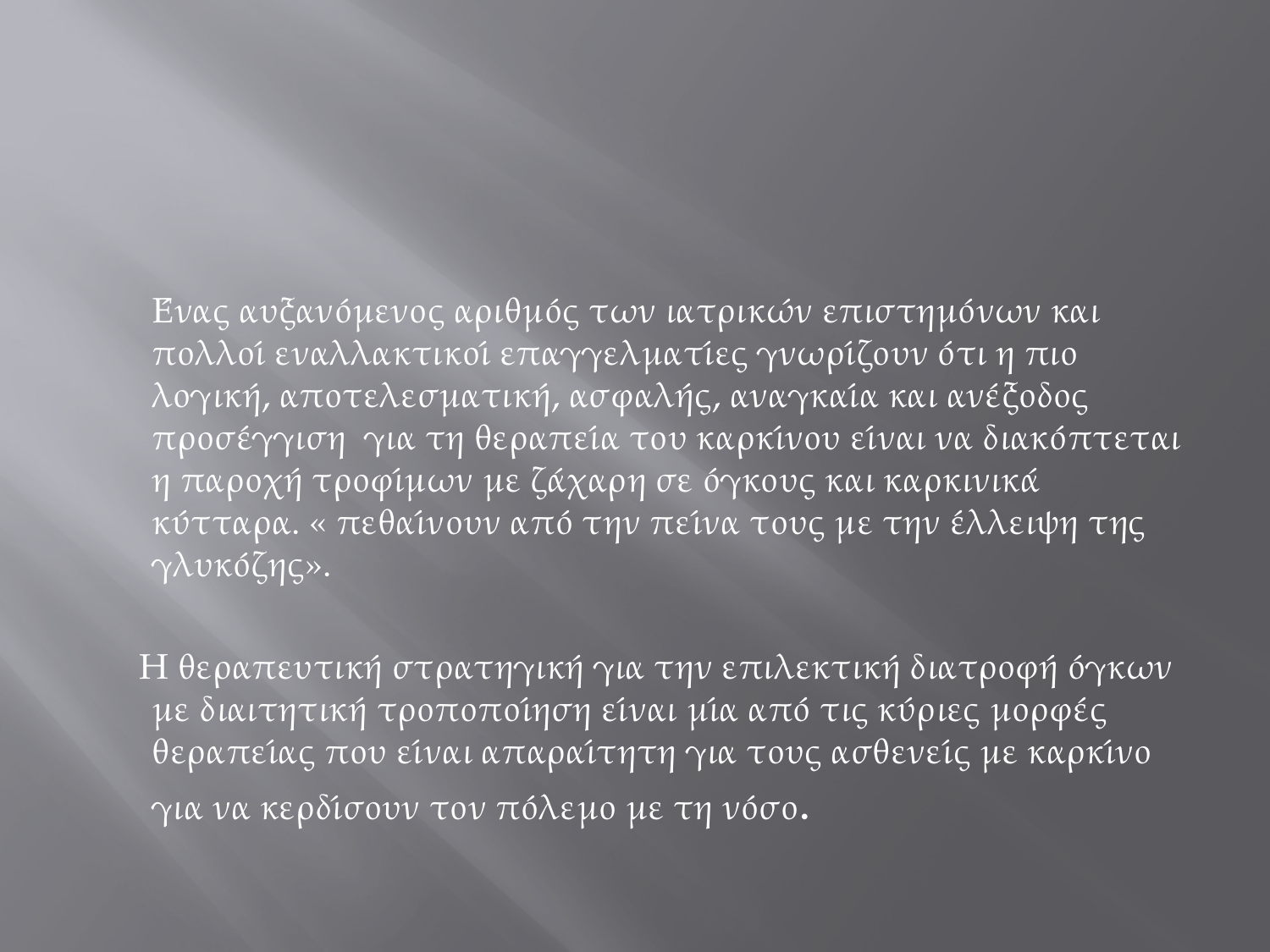

#
Ένας αυξανόμενος αριθμός των ιατρικών επιστημόνων και πολλοί εναλλακτικοί επαγγελματίες γνωρίζουν ότι η πιο λογική, αποτελεσματική, ασφαλής, αναγκαία και ανέξοδος προσέγγιση  για τη θεραπεία του καρκίνου είναι να διακόπτεται η παροχή τροφίμων με ζάχαρη σε όγκους και καρκινικά κύτταρα. « πεθαίνουν από την πείνα τους με την έλλειψη της γλυκόζης».

     Η θεραπευτική στρατηγική για την επιλεκτική διατροφή όγκων με διαιτητική τροποποίηση είναι μία από τις κύριες μορφές θεραπείας που είναι απαραίτητη για τους ασθενείς με καρκίνο για να κερδίσουν τον πόλεμο με τη νόσο.